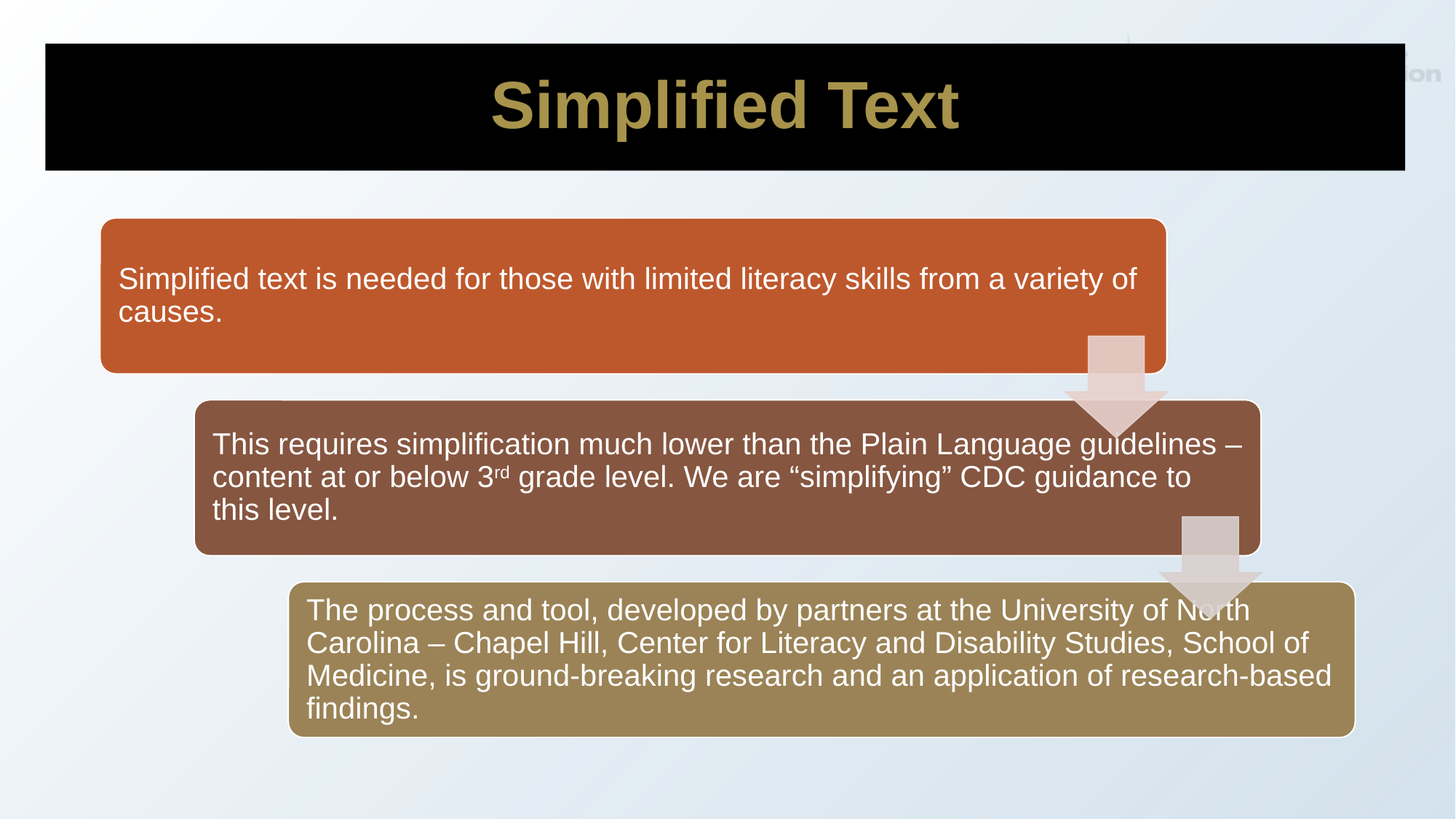

# Simplified Text
Simplified text is needed for those with limited literacy skills from a variety of causes.
This requires simplification much lower than the Plain Language guidelines – content at or below 3rd grade level. We are “simplifying” CDC guidance to this level.
The process and tool, developed by partners at the University of North Carolina – Chapel Hill, Center for Literacy and Disability Studies, School of Medicine, is ground-breaking research and an application of research-based findings.